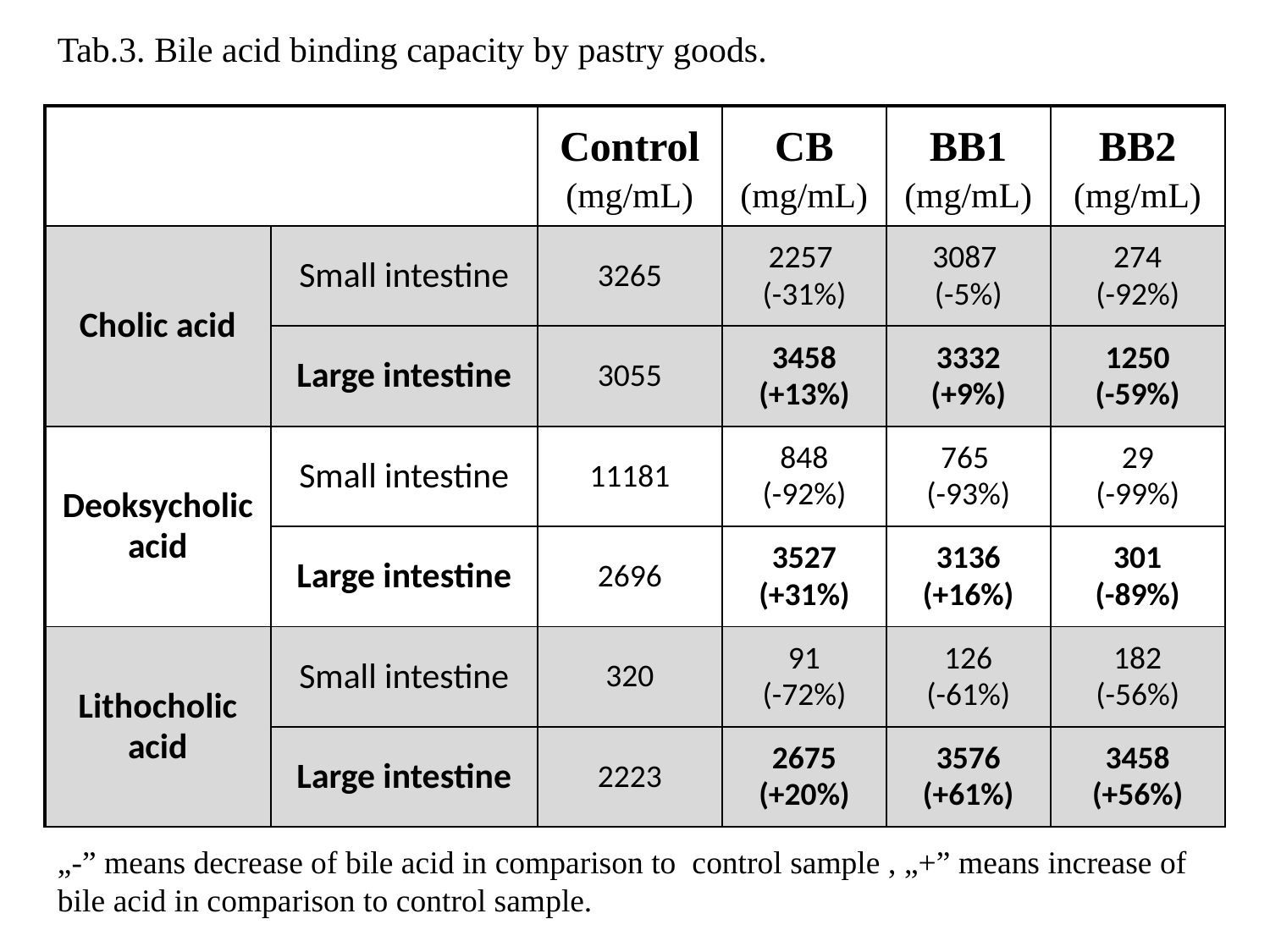

Tab.3. Bile acid binding capacity by pastry goods.

|  |  | Control (mg/mL) | CB (mg/mL) | BB1 (mg/mL) | BB2 (mg/mL) |
| --- | --- | --- | --- | --- | --- |
| Cholic acid | Small intestine | 3265 | 2257 (-31%) | 3087 (-5%) | 274 (-92%) |
|  | Large intestine | 3055 | 3458 (+13%) | 3332 (+9%) | 1250 (-59%) |
| Deoksycholic acid | Small intestine | 11181 | 848 (-92%) | 765 (-93%) | 29 (-99%) |
|  | Large intestine | 2696 | 3527 (+31%) | 3136 (+16%) | 301 (-89%) |
| Lithocholic acid | Small intestine | 320 | 91 (-72%) | 126 (-61%) | 182 (-56%) |
|  | Large intestine | 2223 | 2675 (+20%) | 3576 (+61%) | 3458 (+56%) |
„-” means decrease of bile acid in comparison to  control sample , „+” means increase of bile acid in comparison to control sample.